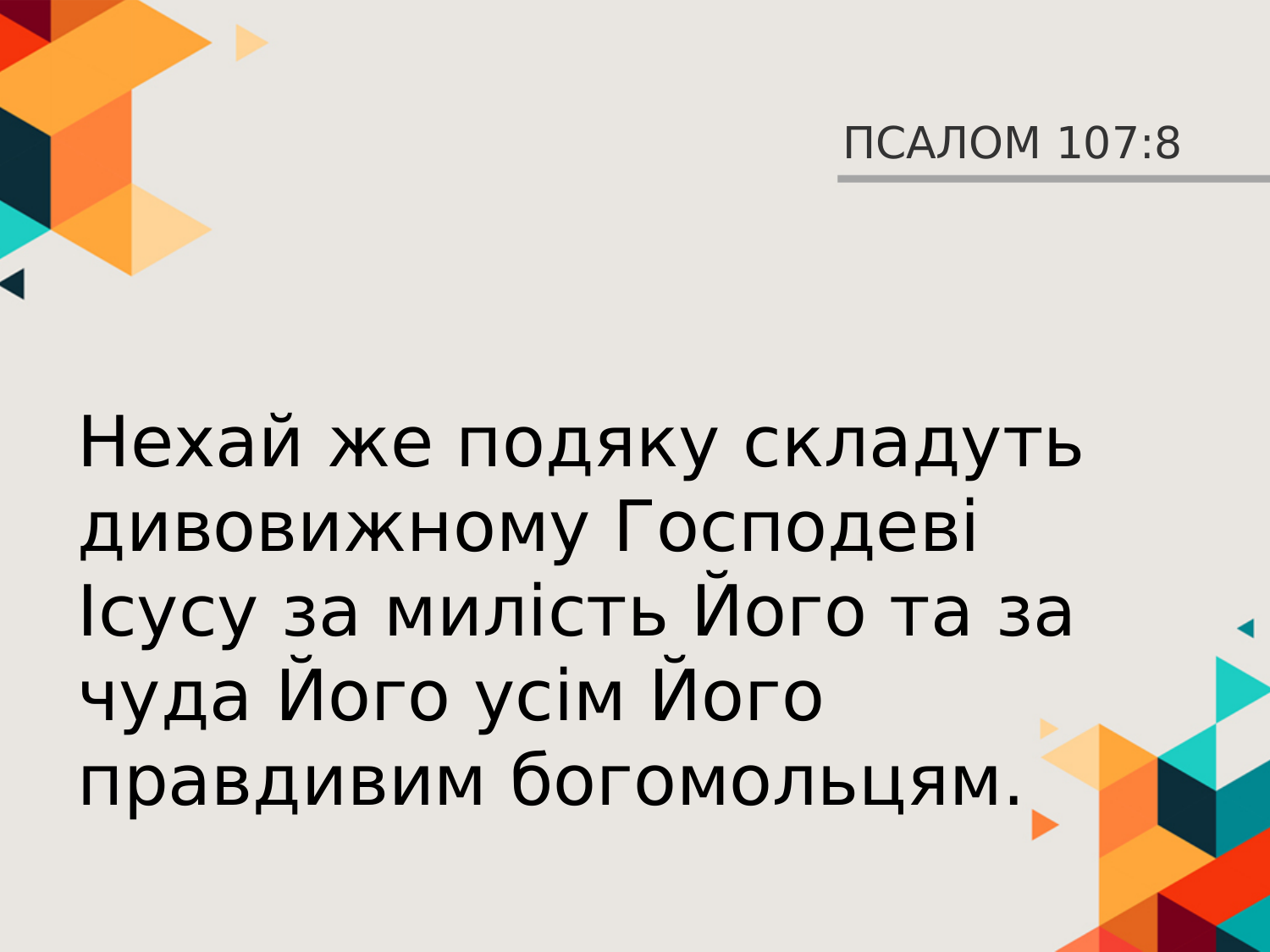

# ПСАЛОМ 107:8

Нехай же подяку складуть дивовижному Господеві Ісусу за милість Його та за
чуда Його усім Його правдивим богомольцям.